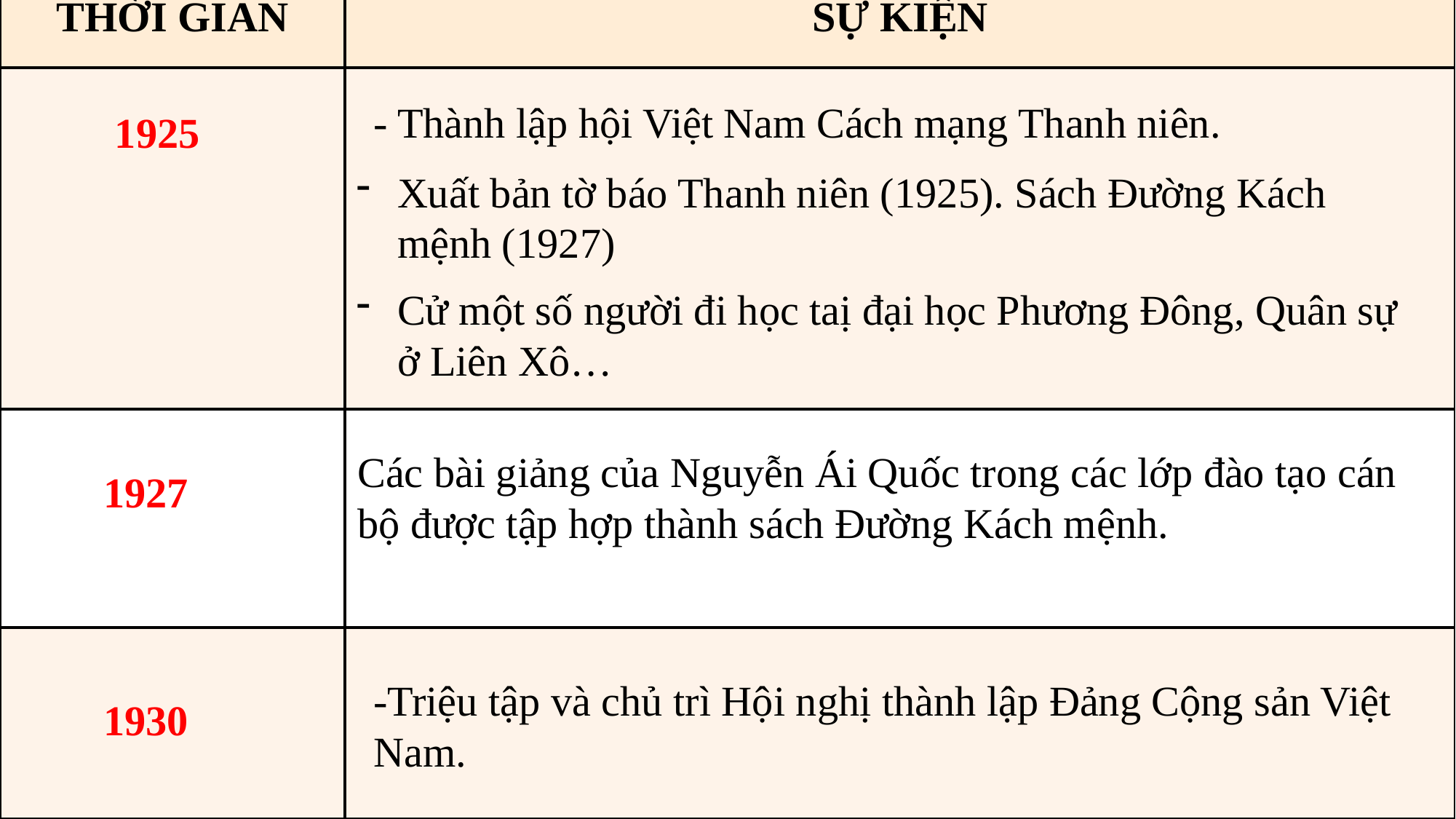

Quý thầy cô có nhu cầu về các bài giảng PowerPoint và giáo án word lịch sử từ khối 6-12.
Vui lòng liên hệ số điện thoại 0981457911 (cũng là số Zalo).
Ngoài ra còn hỗ trợ về SKKN, biện pháp thi GVG và thao giảng, chuyên đề.
Page: https://www.facebook.com/groups/baigianglichsu
| THỜI GIAN | SỰ KIỆN |
| --- | --- |
|  |  |
|  |  |
|  |  |
- Thành lập hội Việt Nam Cách mạng Thanh niên.
1925
Xuất bản tờ báo Thanh niên (1925). Sách Đường Kách mệnh (1927)
Cử một số người đi học taị đại học Phương Đông, Quân sự ở Liên Xô…
Các bài giảng của Nguyễn Ái Quốc trong các lớp đào tạo cán bộ được tập hợp thành sách Đường Kách mệnh.
1927
-Triệu tập và chủ trì Hội nghị thành lập Đảng Cộng sản Việt Nam.
1930